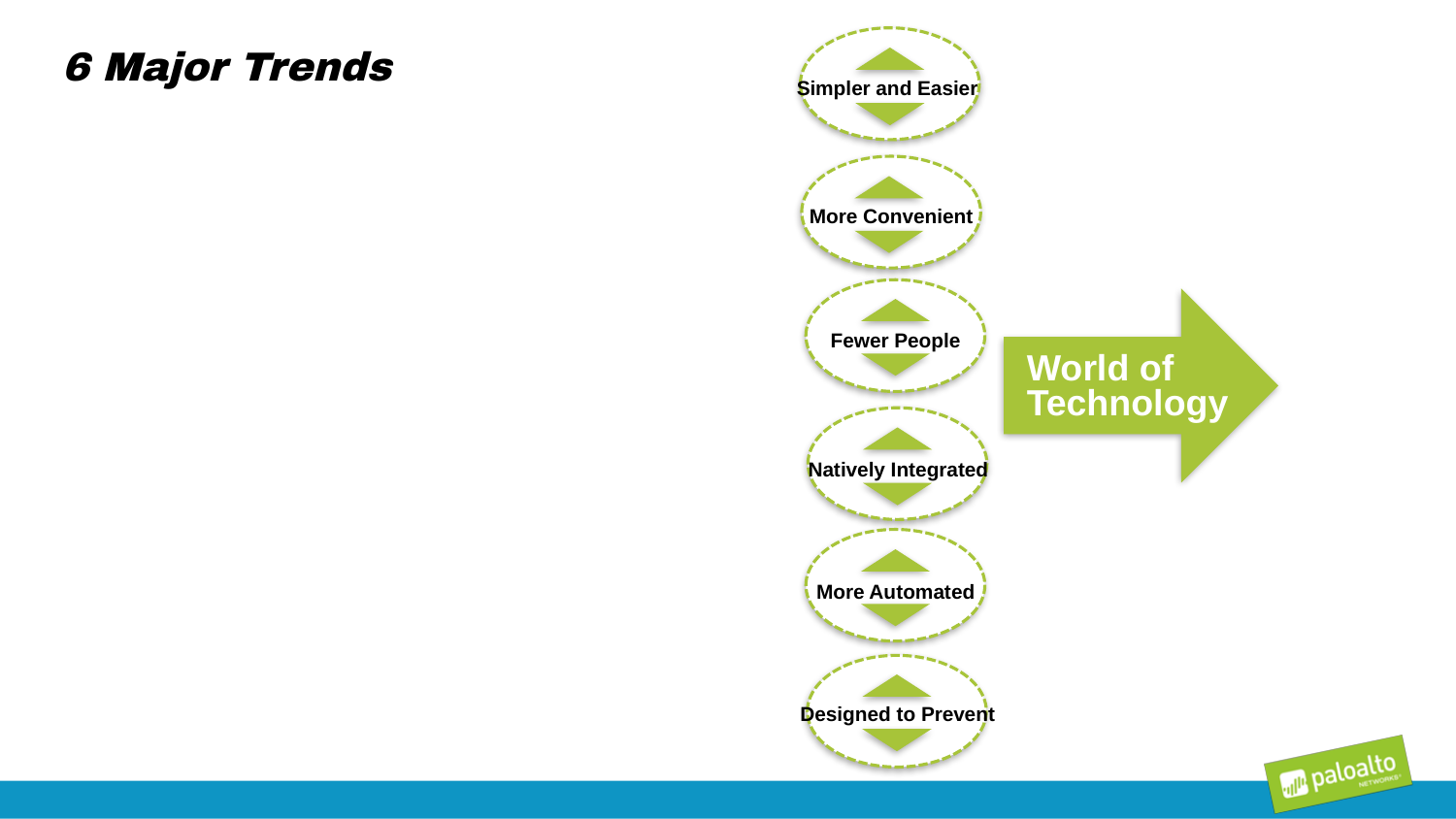

Simpler and Easier

6 Major Trends

More Convenient

Fewer People

World of Technology

Natively Integrated

More Automated

Designed to Prevent